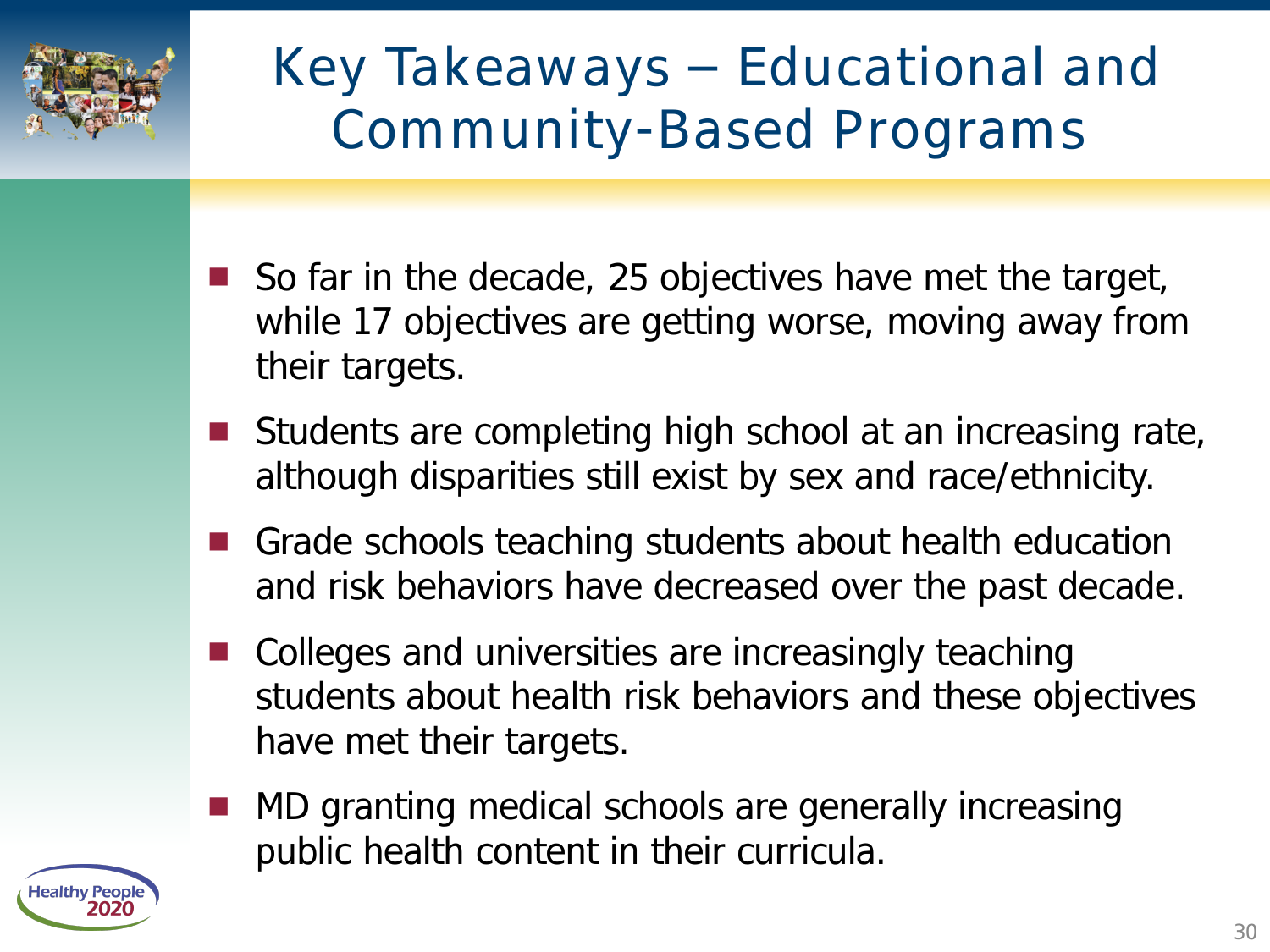

# Key Takeaways – Educational and Community-Based Programs
So far in the decade, 25 objectives have met the target, while 17 objectives are getting worse, moving away from their targets.
Students are completing high school at an increasing rate, although disparities still exist by sex and race/ethnicity.
Grade schools teaching students about health education and risk behaviors have decreased over the past decade.
Colleges and universities are increasingly teaching students about health risk behaviors and these objectives have met their targets.
MD granting medical schools are generally increasing public health content in their curricula.
30